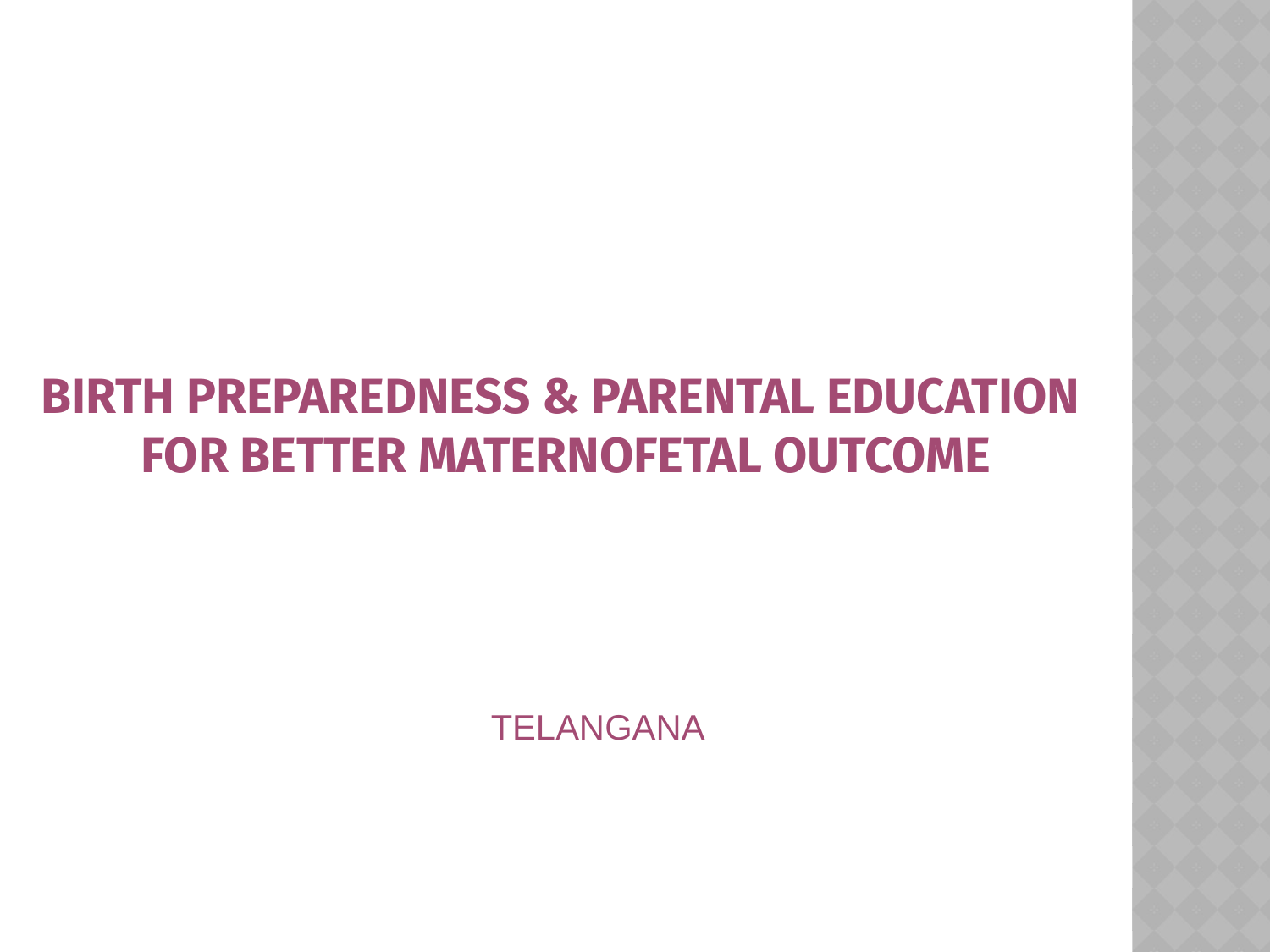

# Birth preparedness & Parental Education for better maternofetal outcome
TELANGANA